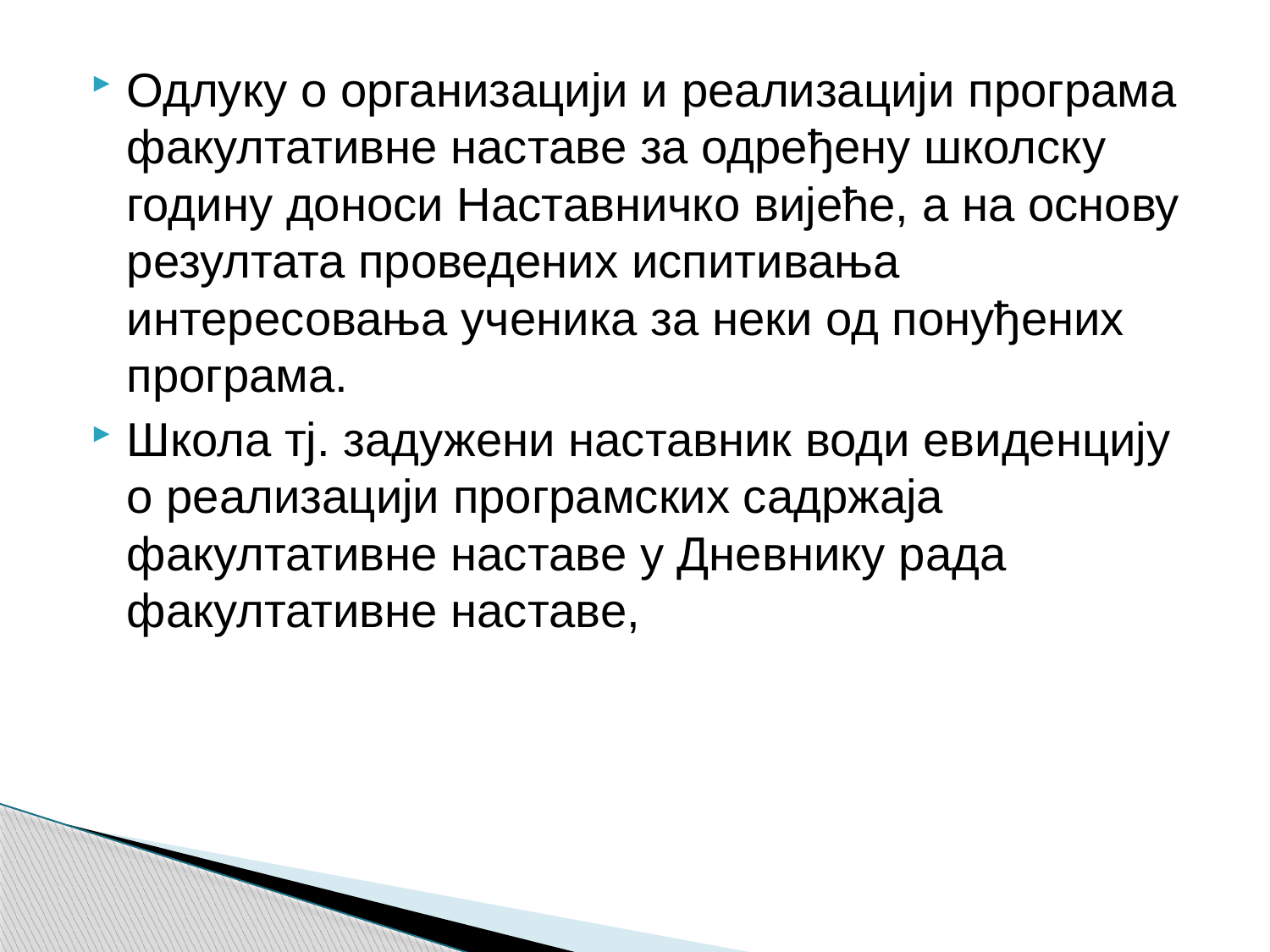

Одлуку о организацији и реализацији програма факултативне наставе за одређену школску годину доноси Наставничко вијеће, а на основу резултата проведених испитивања интересовања ученика за неки од понуђених програма.
Школа тј. задужени наставник води евиденцију о реализацији програмских садржаја факултативне наставе у Дневнику рада факултативне наставе,